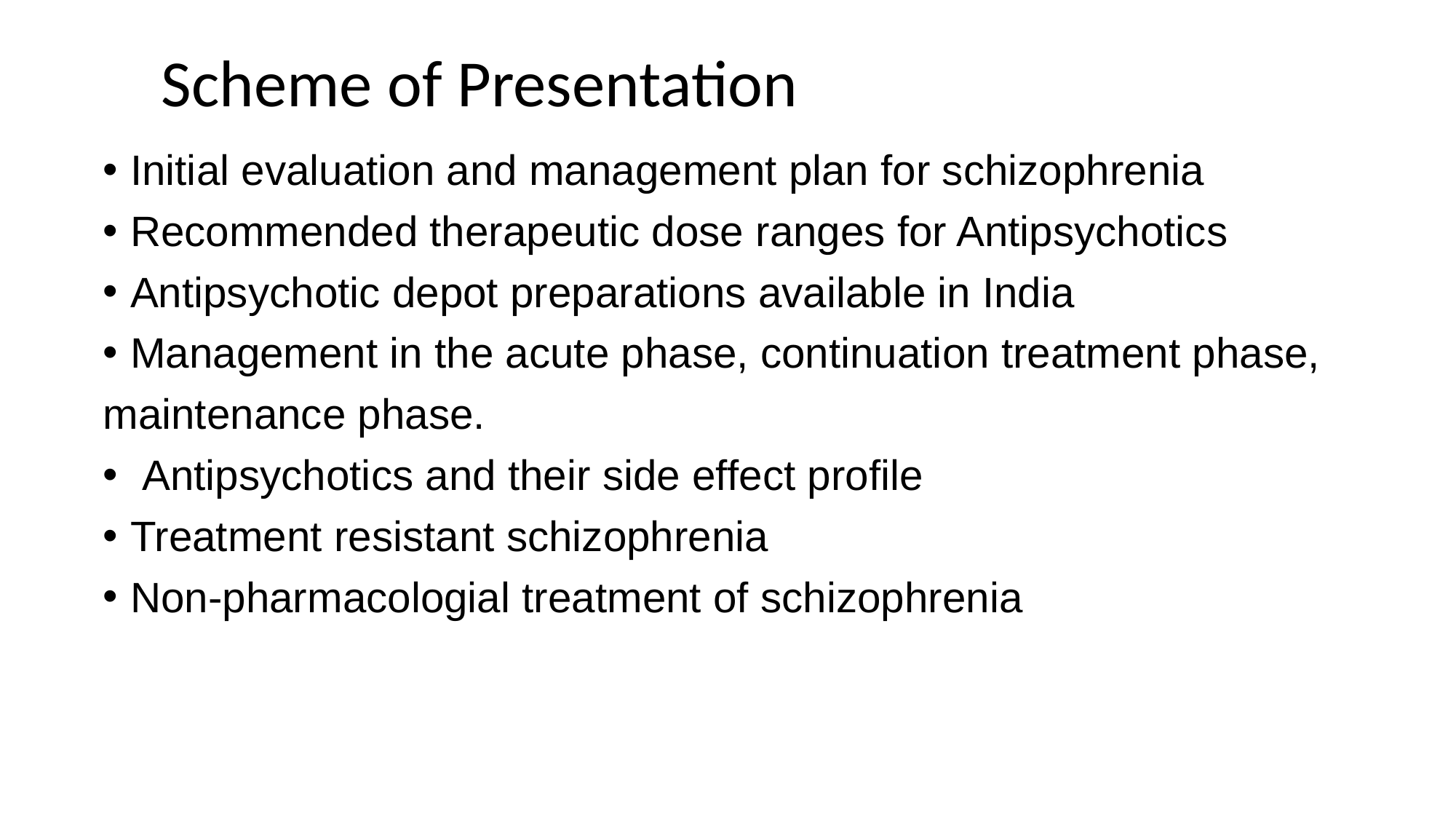

# Scheme of Presentation
Initial evaluation and management plan for schizophrenia
Recommended therapeutic dose ranges for Antipsychotics
Antipsychotic depot preparations available in India
Management in the acute phase, continuation treatment phase,
maintenance phase.
 Antipsychotics and their side effect profile
Treatment resistant schizophrenia
Non-pharmacologial treatment of schizophrenia